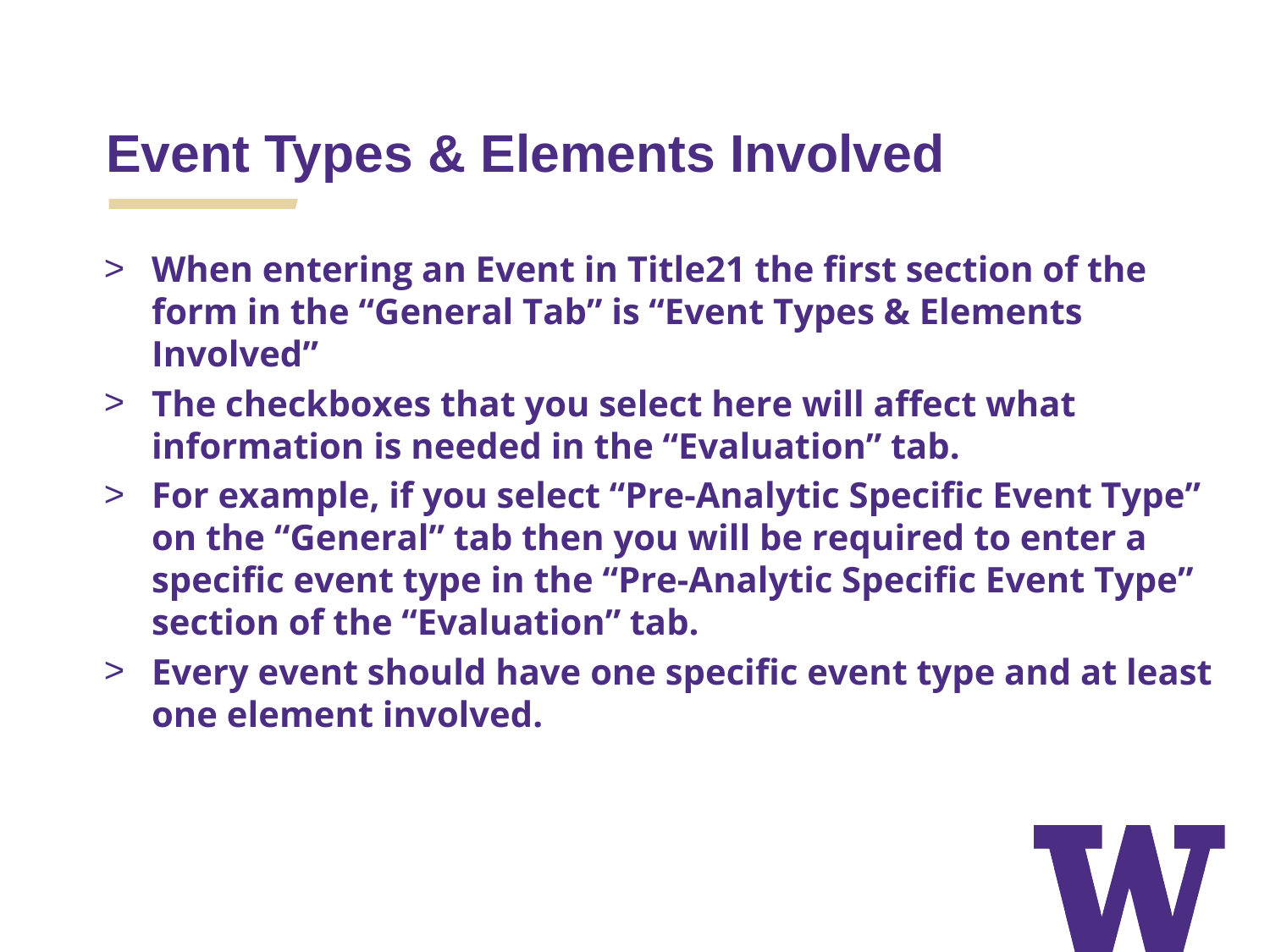

# Event Types & Elements Involved
When entering an Event in Title21 the first section of the form in the “General Tab” is “Event Types & Elements Involved”
The checkboxes that you select here will affect what information is needed in the “Evaluation” tab.
For example, if you select “Pre-Analytic Specific Event Type” on the “General” tab then you will be required to enter a specific event type in the “Pre-Analytic Specific Event Type” section of the “Evaluation” tab.
Every event should have one specific event type and at least one element involved.